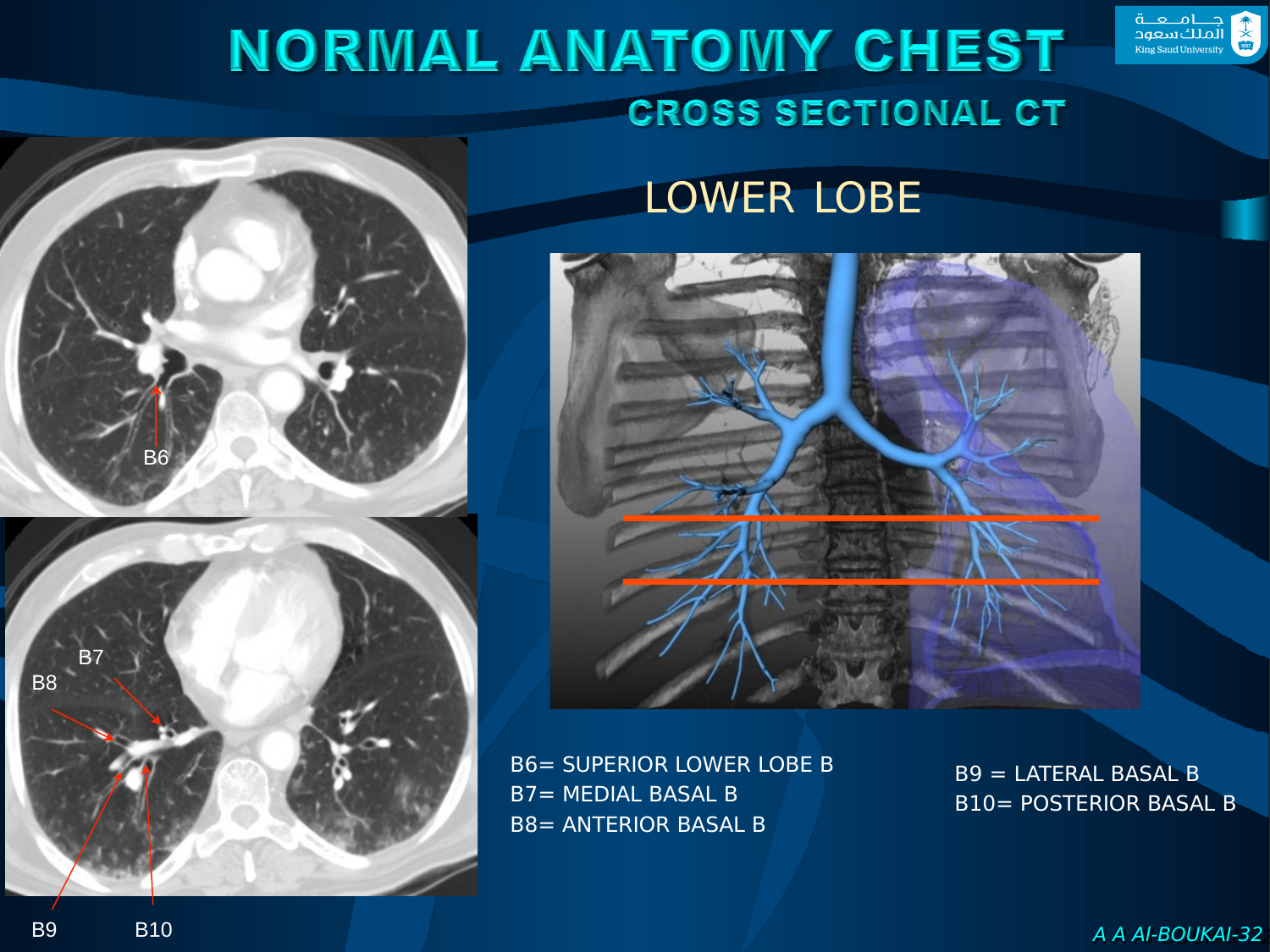

# LOWER LOBE

B6

B7
B8

B6= SUPERIOR LOWER LOBE B  B7= MEDIAL BASAL B
B8= ANTERIOR BASAL B
B9 = LATERAL BASAL B  B10= POSTERIOR BASAL B

B9
B10

A A Al-BOUKAI-32